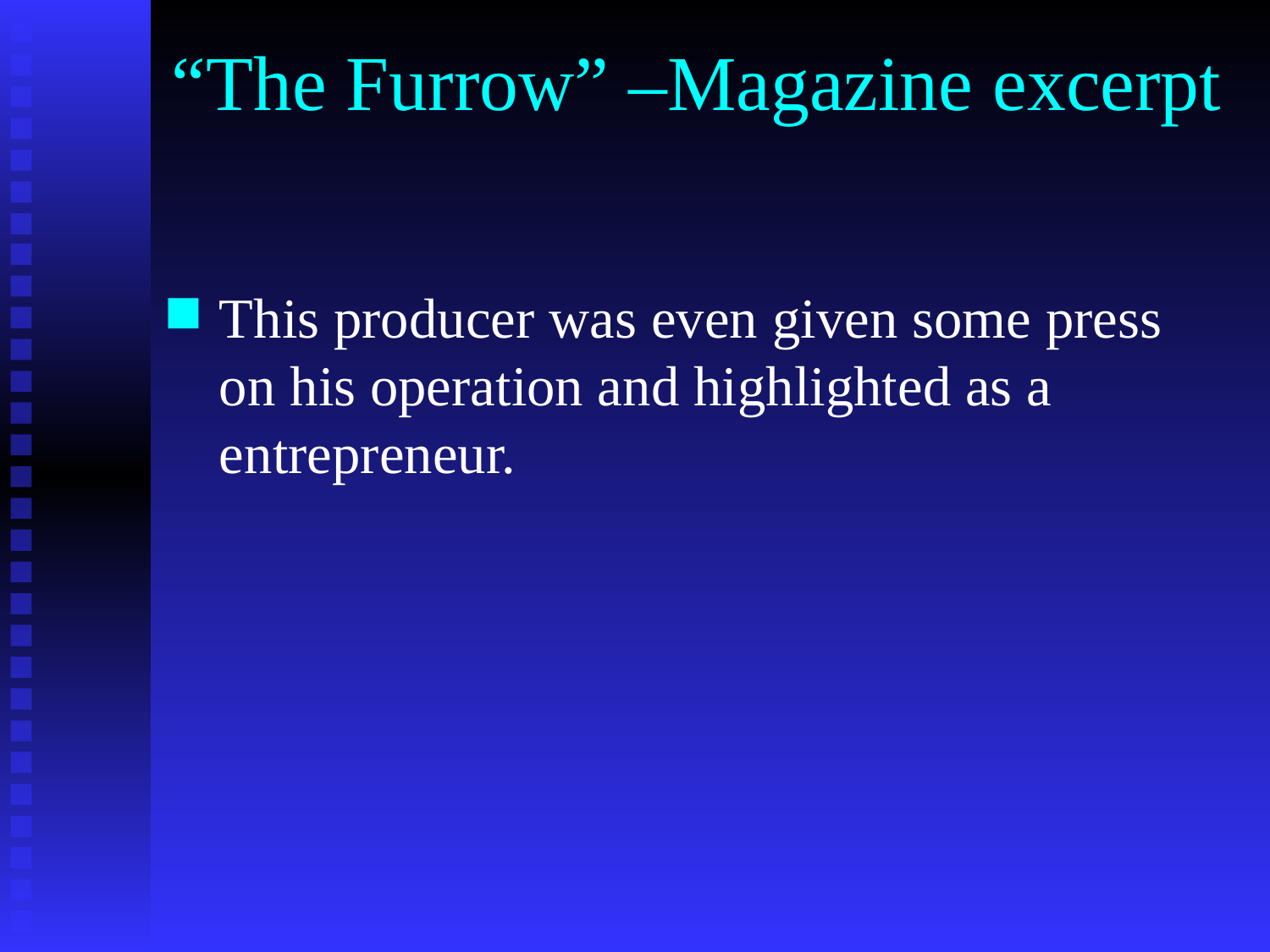

# “The Furrow” –Magazine excerpt
This producer was even given some press on his operation and highlighted as a entrepreneur.